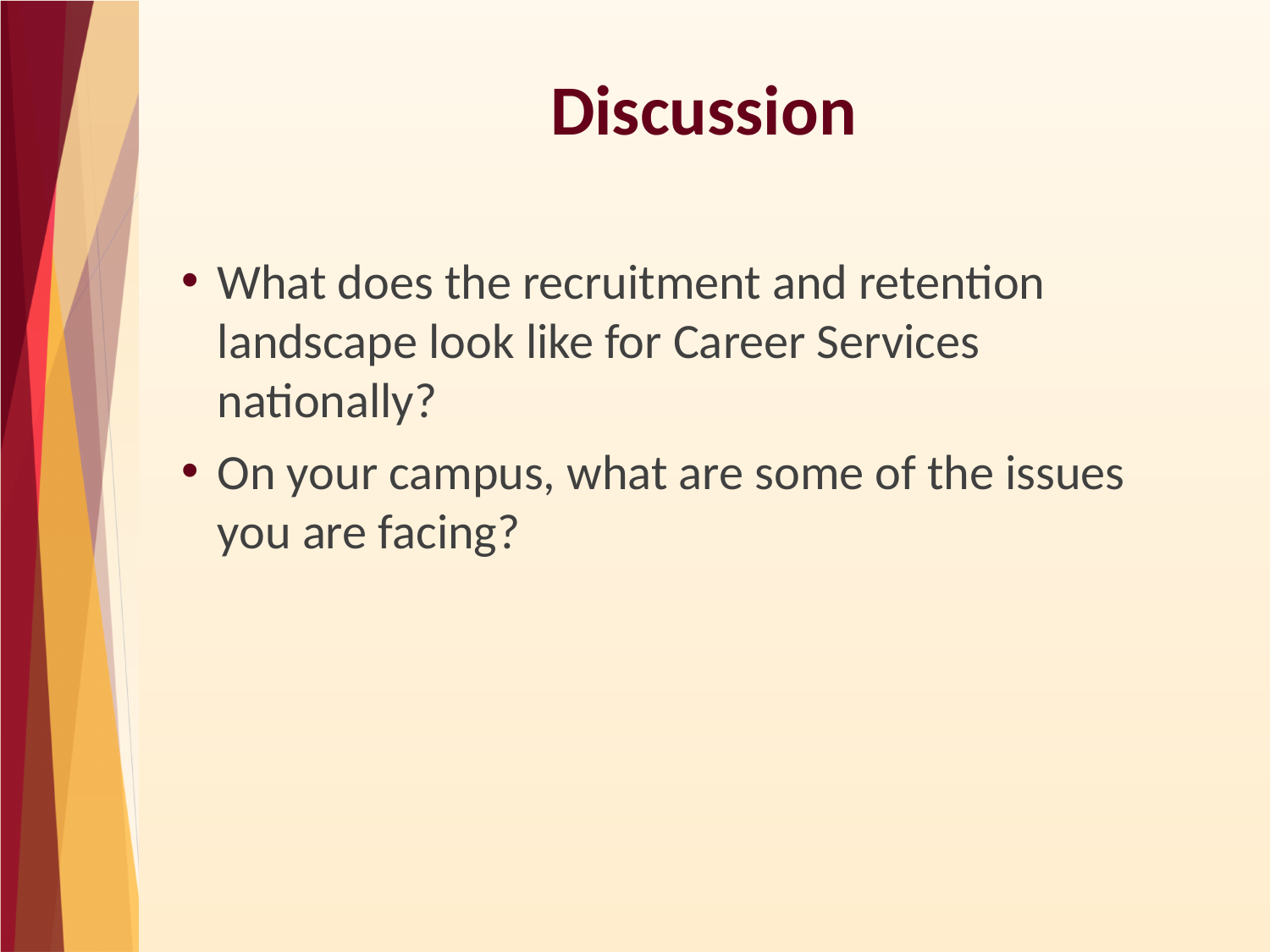

.
4
# Discussion
What does the recruitment and retention landscape look like for Career Services nationally?
On your campus, what are some of the issues you are facing?